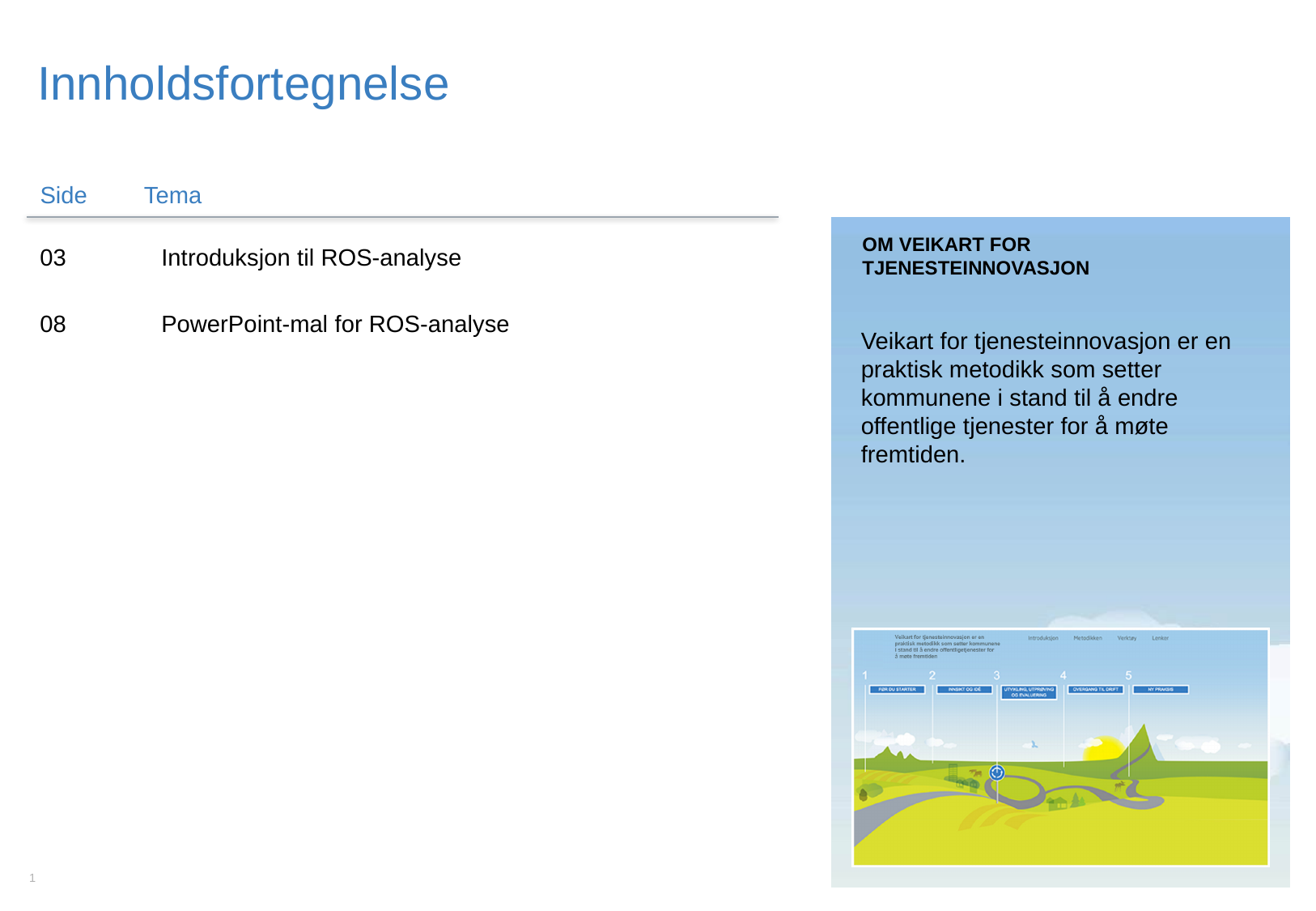

OM VEIKART FOR TJENESTEINNOVASJON
03	Introduksjon til ROS-analyse

08	PowerPoint-mal for ROS-analyse

Veikart for tjenesteinnovasjon er en praktisk metodikk som setter kommunene i stand til å endre offentlige tjenester for å møte fremtiden.

1